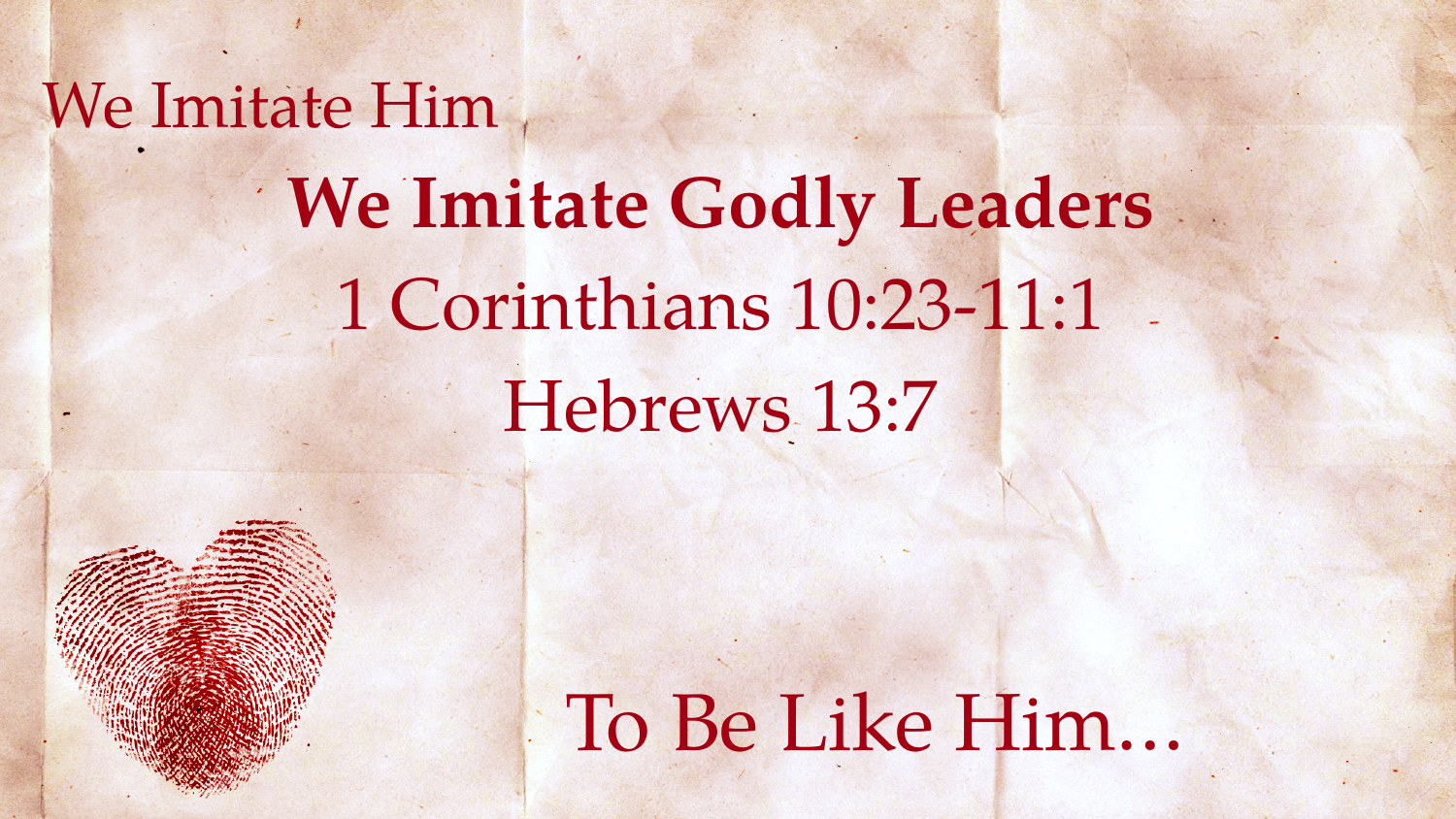

We Imitate Him
We Imitate Godly Leaders
1 Corinthians 10:23-11:1
Hebrews 13:7

# To Be Like Him…